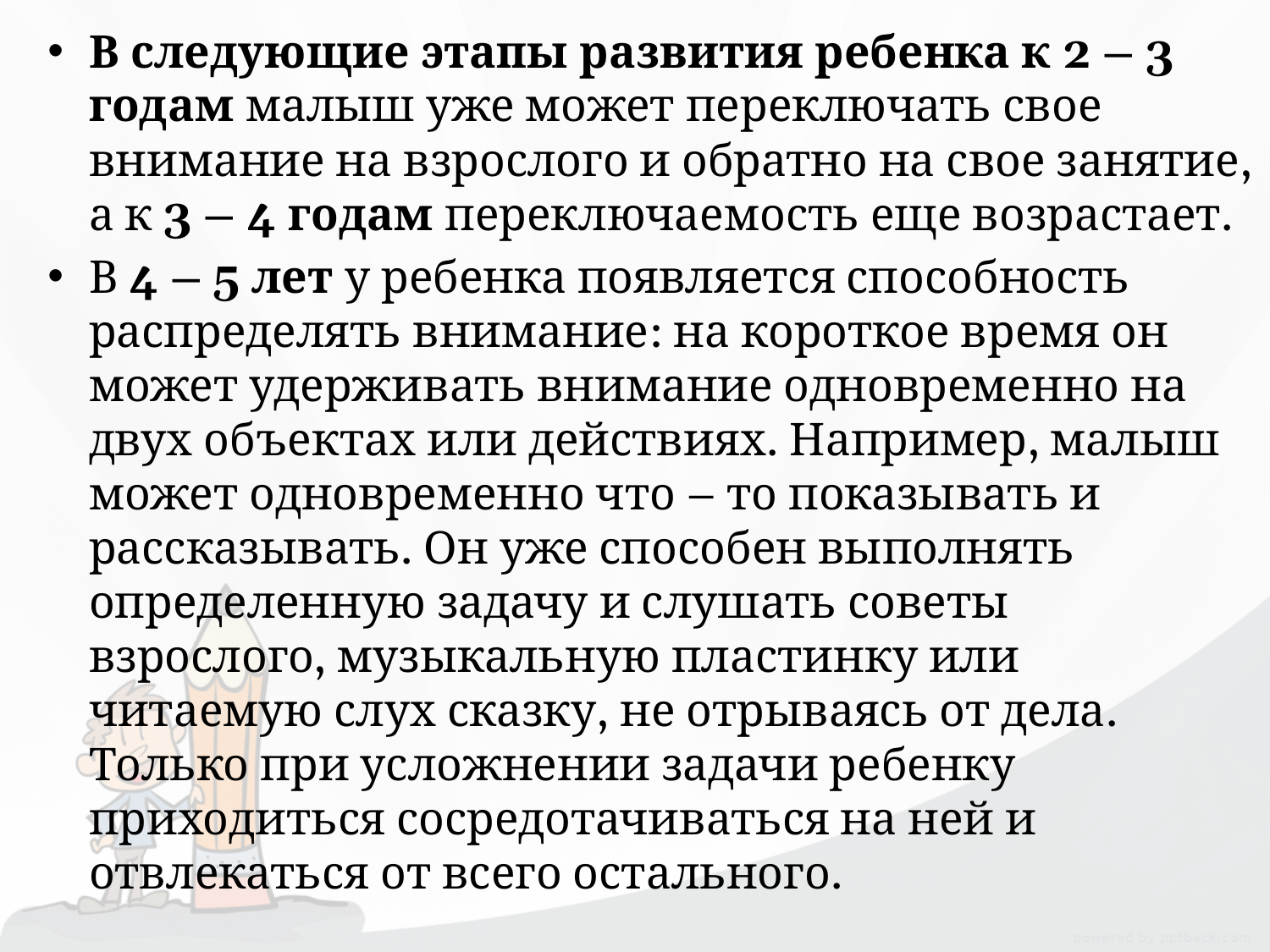

В следующие этапы развития ребенка к 2 – 3 годам малыш уже может переключать свое внимание на взрослого и обратно на свое занятие, а к 3 – 4 годам переключаемость еще возрастает.
В 4 – 5 лет у ребенка появляется способность распределять внимание: на короткое время он может удерживать внимание одновременно на двух объектах или действиях. Например, малыш может одновременно что – то показывать и рассказывать. Он уже способен выполнять определенную задачу и слушать советы взрослого, музыкальную пластинку или читаемую слух сказку, не отрываясь от дела. Только при усложнении задачи ребенку приходиться сосредотачиваться на ней и отвлекаться от всего остального.